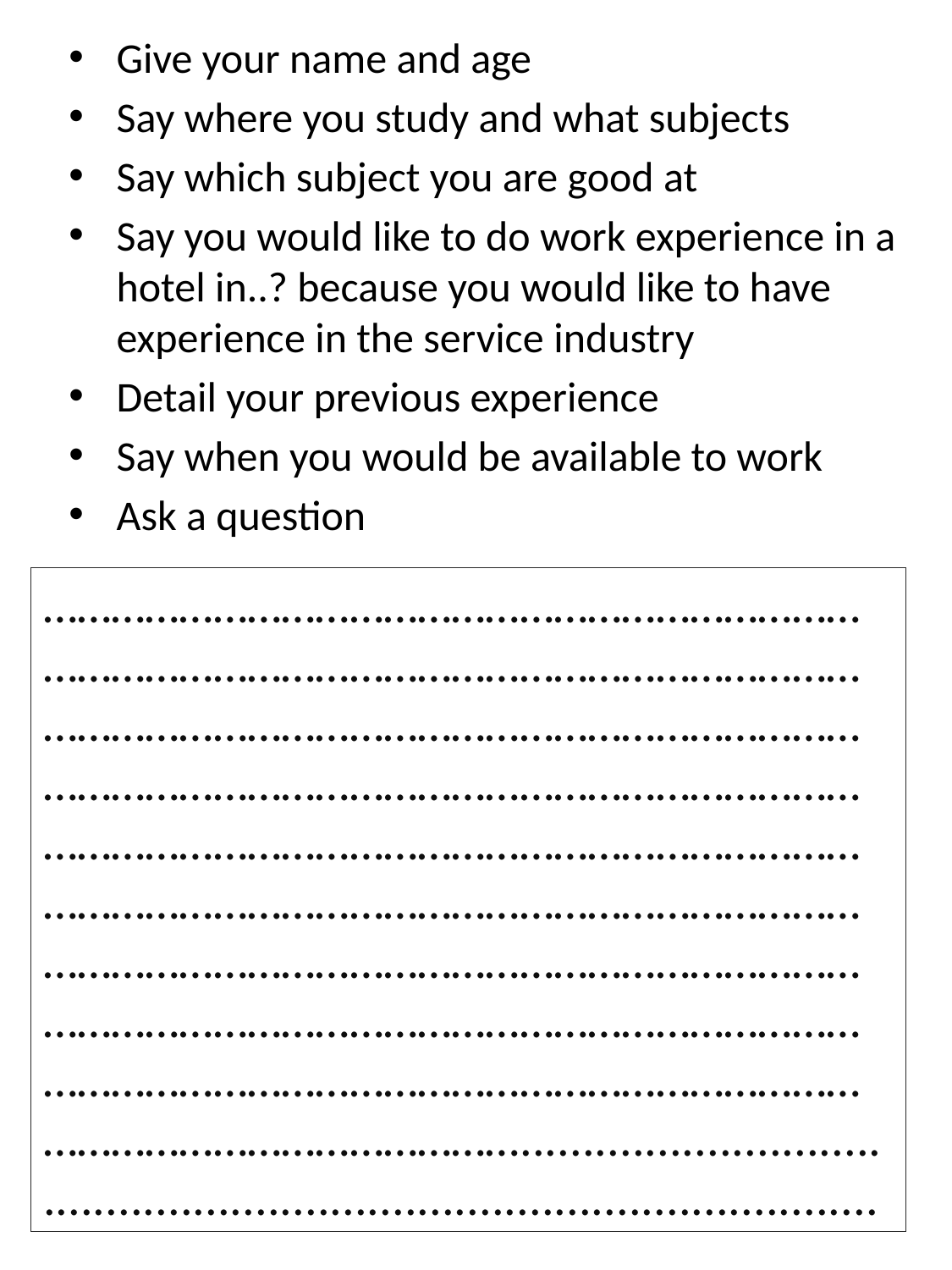

Give your name and age
Say where you study and what subjects
Say which subject you are good at
Say you would like to do work experience in a hotel in..? because you would like to have experience in the service industry
Detail your previous experience
Say when you would be available to work
Ask a question

……………………………………………………………………………………………………………………………………………………………………………………………………………………………………………………………………………………………………………………………………………………………………………………………………………………………………………………………………………………………………………………………………………………………………………………………………………………………………................................................................................................